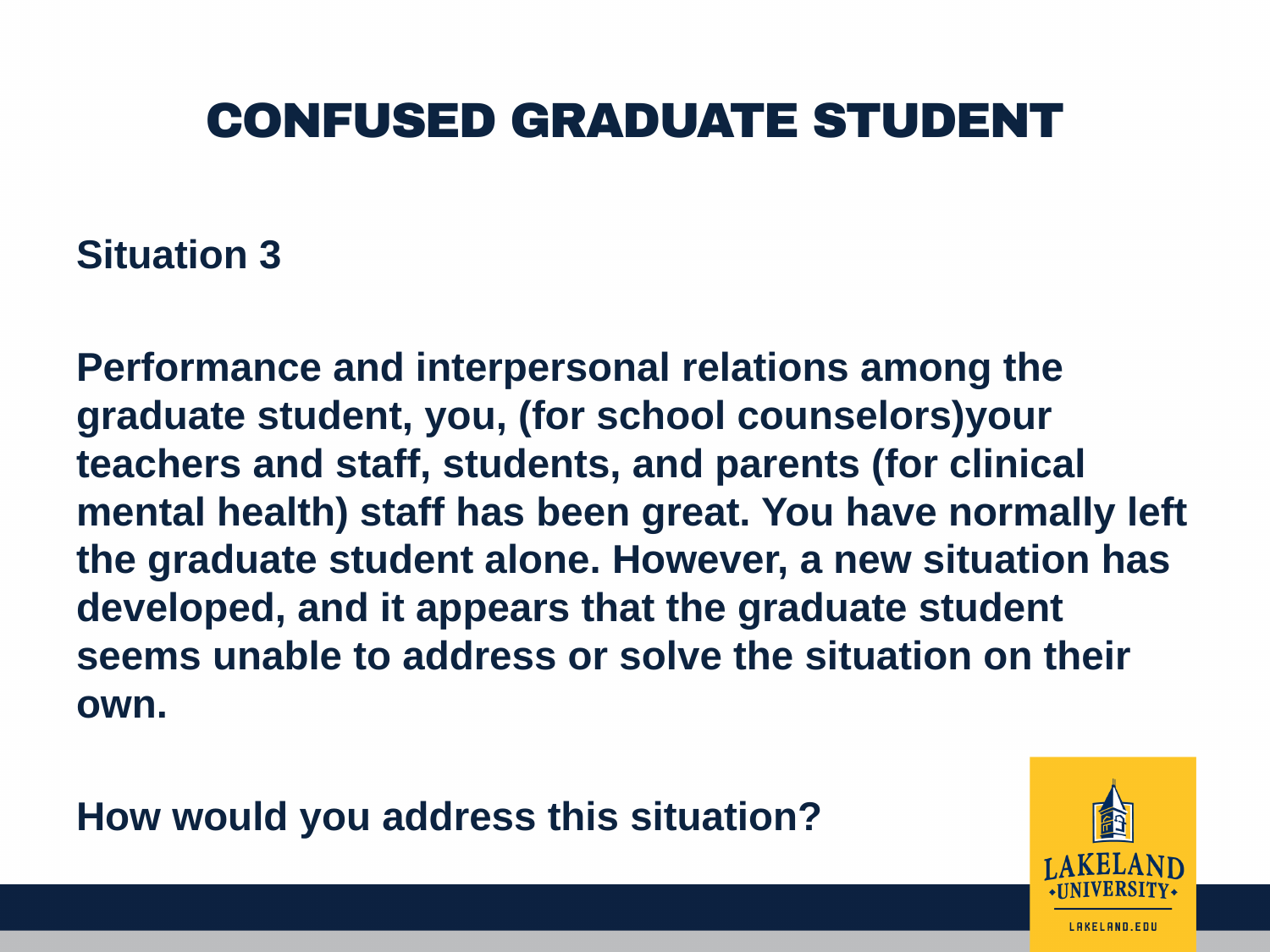

# Confused graduate student
Situation 3

Performance and interpersonal relations among the graduate student, you, (for school counselors)your teachers and staff, students, and parents (for clinical mental health) staff has been great. You have normally left the graduate student alone. However, a new situation has developed, and it appears that the graduate student seems unable to address or solve the situation on their own.

How would you address this situation?